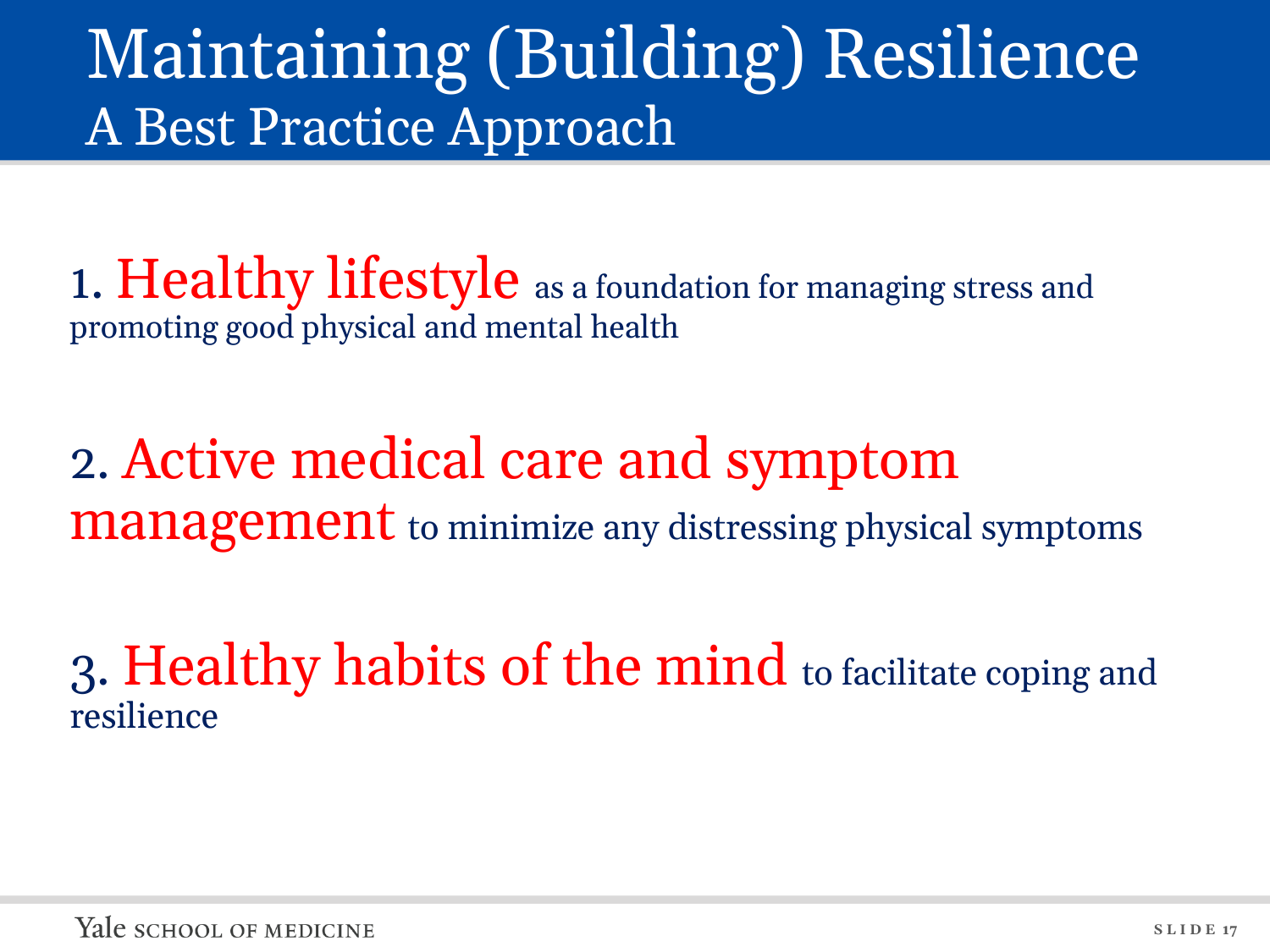

# Maintaining (Building) Resilience A Best Practice Approach
1. Healthy lifestyle as a foundation for managing stress and promoting good physical and mental health

2. Active medical care and symptom management to minimize any distressing physical symptoms

3. Healthy habits of the mind to facilitate coping and resilience